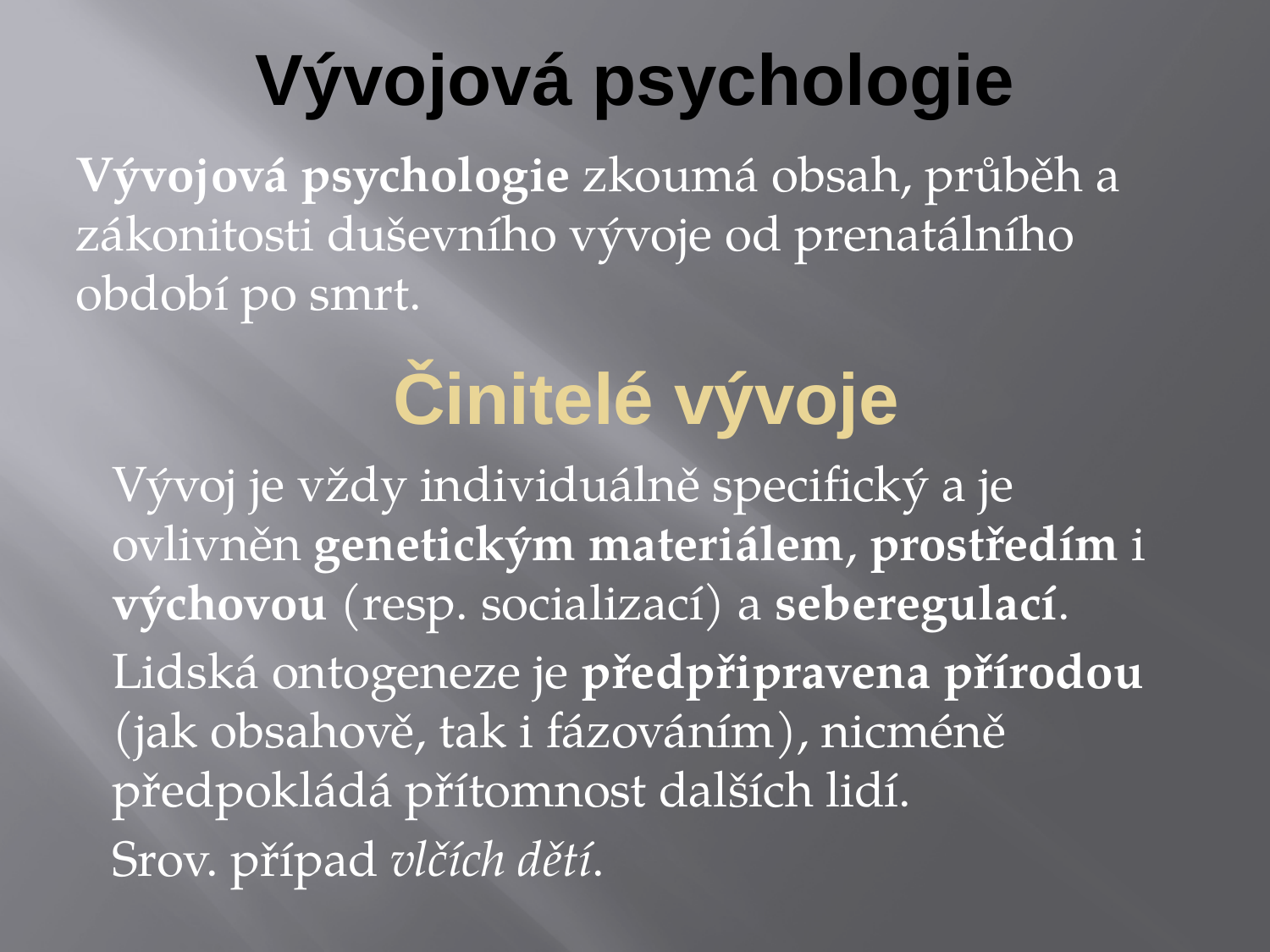

# Vývojová psychologie
Vývojová psychologie zkoumá obsah, průběh a zákonitosti duševního vývoje od prenatálního období po smrt.

Činitelé vývoje
Vývoj je vždy individuálně specifický a je ovlivněn genetickým materiálem, prostředím i výchovou (resp. socializací) a seberegulací.
Lidská ontogeneze je předpřipravena přírodou (jak obsahově, tak i fázováním), nicméně předpokládá přítomnost dalších lidí.
Srov. případ vlčích dětí.